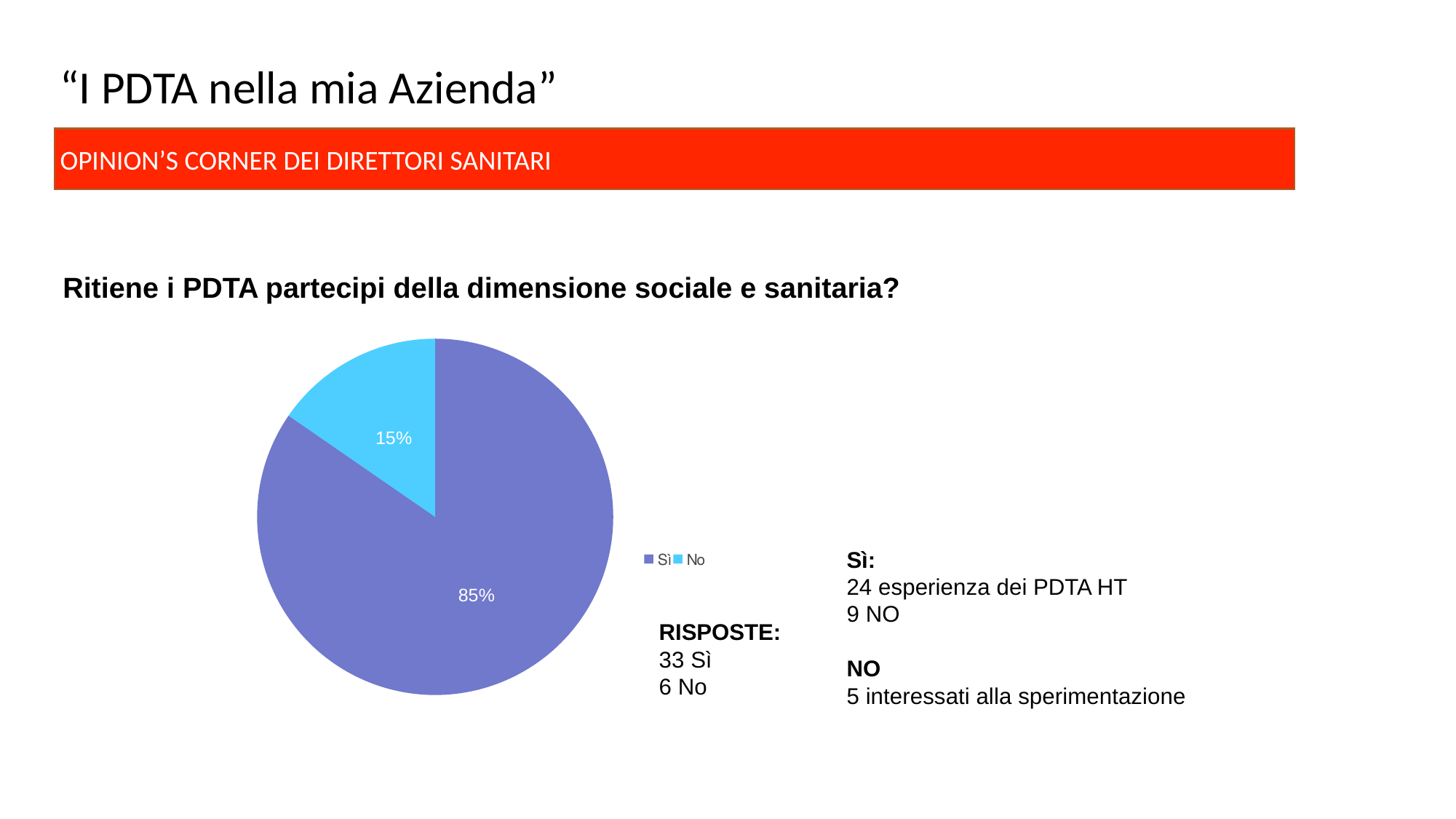

# “I PDTA nella mia Azienda”
OPINION’S corner dei direttori sanitari
Ritiene i PDTA partecipi della dimensione sociale e sanitaria?

### Chart

| Category | Etichetta 4 |
|---|---|
| Sì | 33.0 |
| No | 6.0 |
Sì:
24 esperienza dei PDTA HT
9 NO

NO
5 interessati alla sperimentazione
RISPOSTE:
33 Sì
6 No